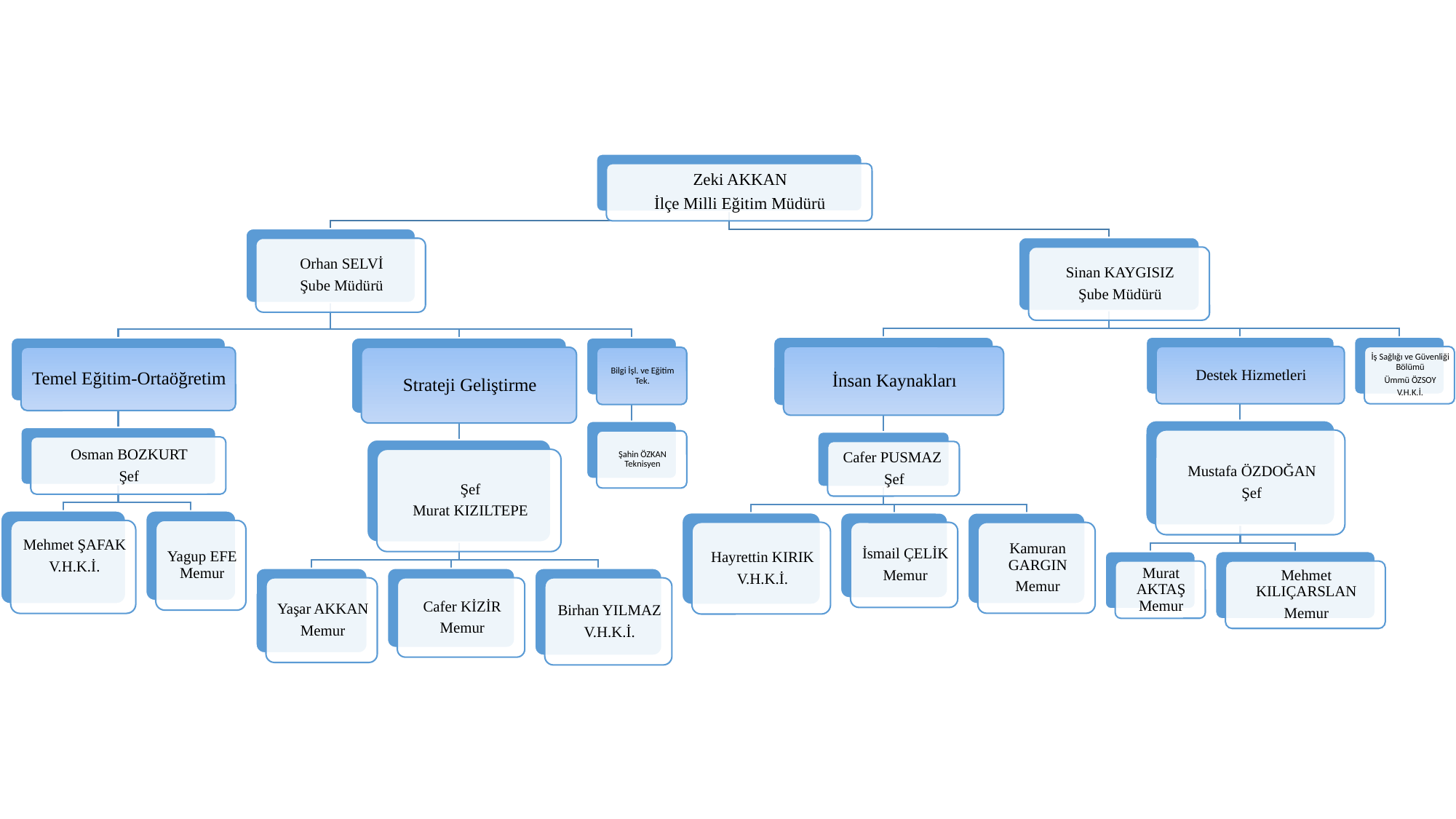

Zeki AKKAN
İlçe Milli Eğitim Müdürü
Orhan SELVİ
Şube Müdürü
Temel Eğitim-Ortaöğretim
Osman BOZKURT
Şef
Mehmet ŞAFAK
V.H.K.İ.

Yagup EFE Memur
Strateji Geliştirme
Şef
Murat KIZILTEPE
Yaşar AKKAN
Memur
Cafer KİZİR
Memur
Birhan YILMAZ
V.H.K.İ.
Bilgi İşl. ve Eğitim Tek.
Şahin ÖZKAN Teknisyen
Sinan KAYGISIZ
Şube Müdürü
İnsan Kaynakları
Cafer PUSMAZ
Şef
Hayrettin KIRIK
V.H.K.İ.
İsmail ÇELİK
Memur
Kamuran GARGIN
Memur
Destek Hizmetleri
Mustafa ÖZDOĞAN
Şef
Murat AKTAŞ Memur
Mehmet KILIÇARSLAN
Memur
İş Sağlığı ve Güvenliği Bölümü
Ümmü ÖZSOY
V.H.K.İ.